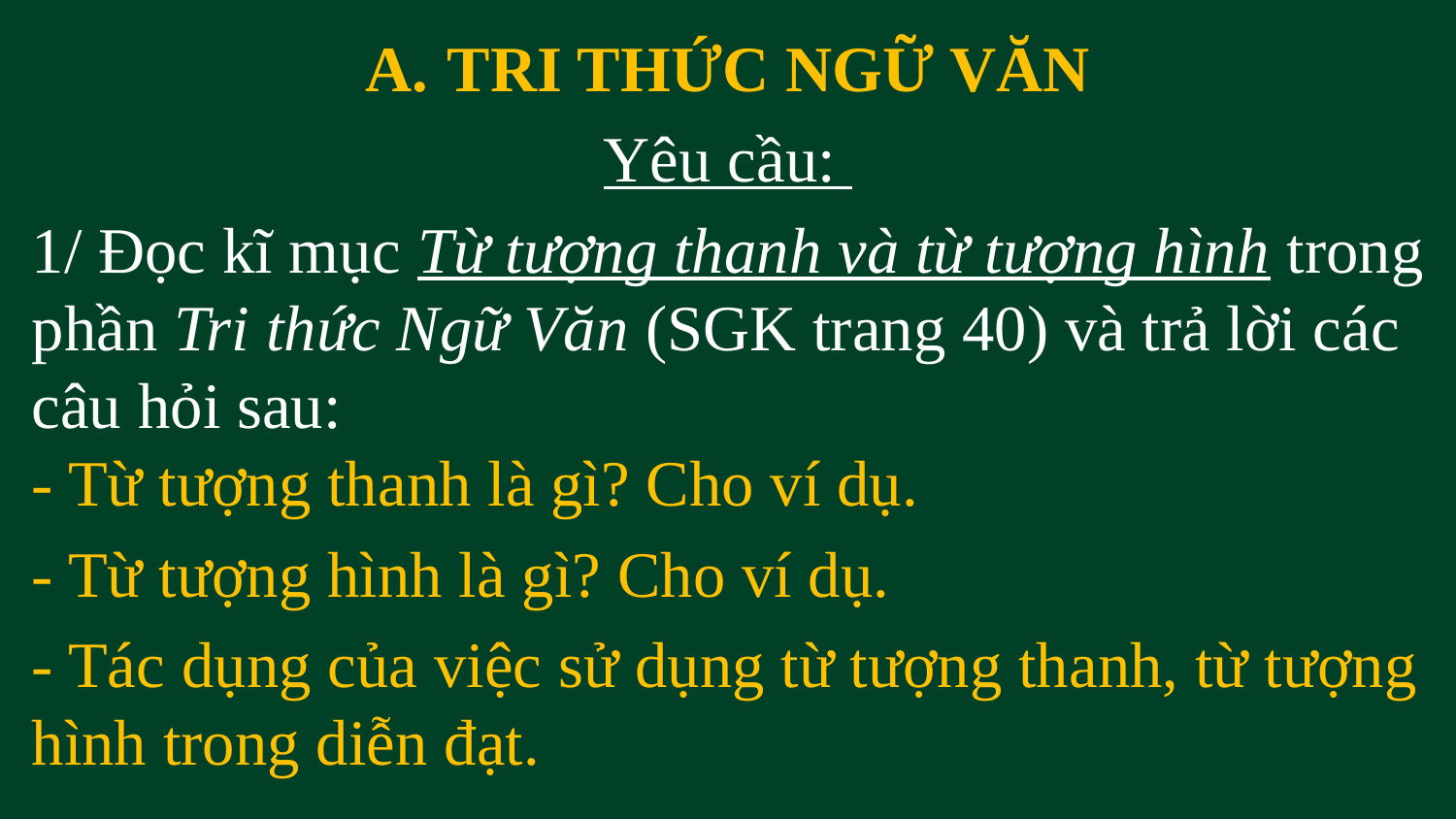

TRI THỨC NGỮ VĂN
Yêu cầu:
1/ Đọc kĩ mục Từ tượng thanh và từ tượng hình trong phần Tri thức Ngữ Văn (SGK trang 40) và trả lời các câu hỏi sau:
- Từ tượng thanh là gì? Cho ví dụ.
- Từ tượng hình là gì? Cho ví dụ.
- Tác dụng của việc sử dụng từ tượng thanh, từ tượng hình trong diễn đạt.